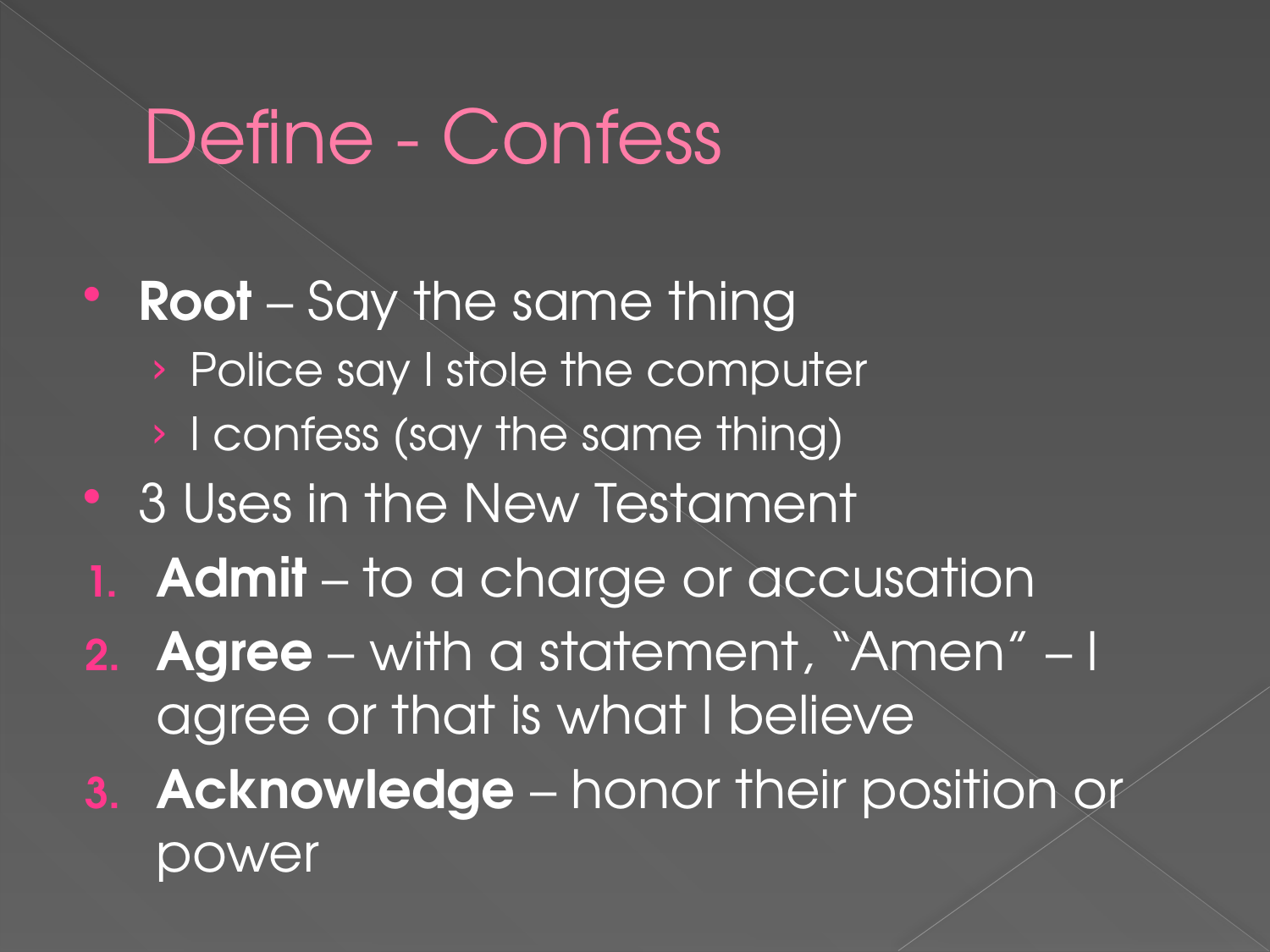

# Define - Confess
Root – Say the same thing
Police say I stole the computer
I confess (say the same thing)
3 Uses in the New Testament
Admit – to a charge or accusation
Agree – with a statement, “Amen” – I agree or that is what I believe
Acknowledge – honor their position or power